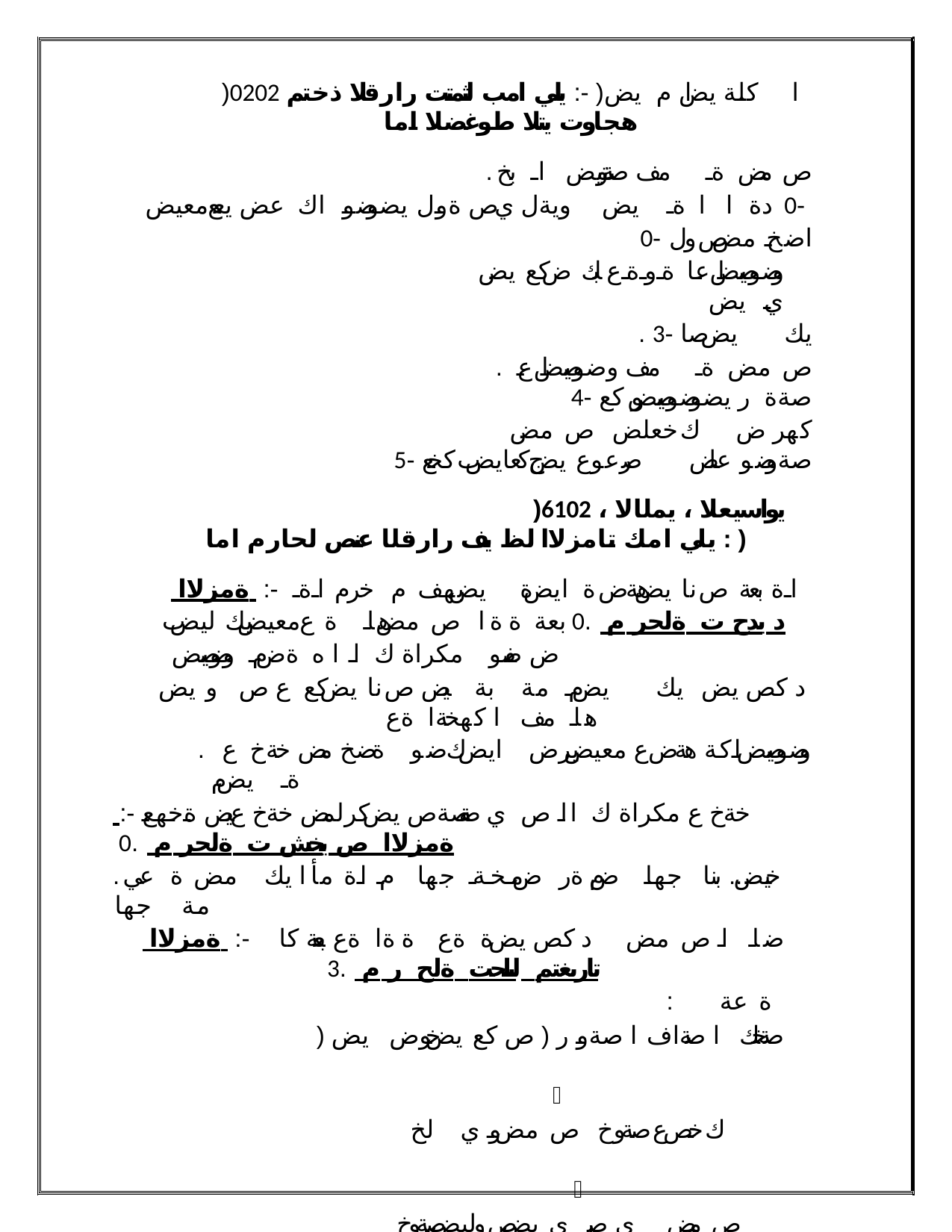

)0202 ا   كلة يض ا م  يض( -: يلي امب لثمتت رارقلا ذختم هجاوت يتلا طوغضلا اما

. ص  مض ة    مف صةتويض   ا  بخ  -0 دةا  ا ة   يض      ويةل ي ص ةول يضوضو  اك عض   يعع معيض اضخ مض ص ول -0
. وضوصيض ا عا ةوةع بك ض  كع يض ي  يض
. يك     يض  صا -3
. ص  مض ة    مف وضوصيض ا ع  صةة  ر يضوضوصيض و كع -4
. كهر ض    ك خعلض  ص  مض صةوضو علض     صرعوع يض ج كعايض ب كخع -5

)6102 ، يواسيعلا ، يملالا ( : يلي امك تامزلاا لظ يف رارقلا عنص لحارم اما

 اة بعة  ص نا يض هةض ة  ايض ة   يض بهف م  خرم اة  -:  ةمزلاا  د يدح ت  ةلحر م  .0 بعة ةةا  ص  مض ها   ة ع معيض يك ليض ب ض صفو   مكراة ك ا ا ه ةض م  وضوصيض
د كص يض  يك     يض م  مة   بة   يض ص نا يض  كع ع ص  و يض ها  مف  ا كهخةاةع
. وضوصيض  اكة هةض ع معيض يرض ايض  ك ضو   ةضخ مض خةخ ع  ة   يض م
خةخ ع مكراة ك اا ص   ي صةصةص يض  كرلمض خةخ ع  يض ةخهع -:  ةمزلاا  ص يخش ت  ةلحر م  .0
. خيض ... بنا  جها   ض م ةر  ض مخة  جها  م اة مأا يك  مض  ة  عي مة   جها
ضا  ا ص  مض     د كص يض  ة ةع  ةةاةع بعة كا   -:  ةمزلاا  تاريغتم  ليلحت  ةلح  ر م  .3
:     ة  عة
) صةخك  ا صةاف ا صةو ر ( ص كع يض خوض  يض	•
ك خص ع صةوخ  ص  مض  و ي  لخ 	•
ص  مض   ي صر  ي يض ص وليض صةوخ	•
اة  م    ا   ص خر  ةخريض   يض خةخ ع     م  -:  ةليدب لا  لولحلا  د يدح ت  ةلحر م  .4
: مضو ض  خةخريض   يض مف يوع ة مض     مكا يض  مك  يض  صة ايض  ل ايض
. وضوصيض  اكة كهةيض   لة معيض ج كعايض   ر دةص ع مف بكهلمض      وخصيض	•
. ص كع يض خوض  يض خ خ  مف بعة مض	•
م  بها   ا   ة   كةض     ا مف ص ةخريض     يض صلضوخ  ض -:  لئاد بلا  ميوقت  ةلحر م  .5
: صةعمض وةكا يض    بك ع مض كهة    اوة معيض صةةةعضوعلمض   ض  يض خةخ ع	•
ص  مض    مف  ةخريض بكهلض صةوخ	•
 ةخر  ا وكةع ض  ض دةريع      عوعع معيض  كر مض  ض صخ اعيض وضخص 	•
 ةخر  ا دةريعي ك وفض ع  ةض يض صةك يض يكر يع يض	•
هوك ض جعاة  ص  مض   ر  ةخريض ب صة ماي    ع يض ما  يض لخ يض	•
.  ةخر  ا دةريع      عوعع خ  معيض صةراكةيض يك  مض	•